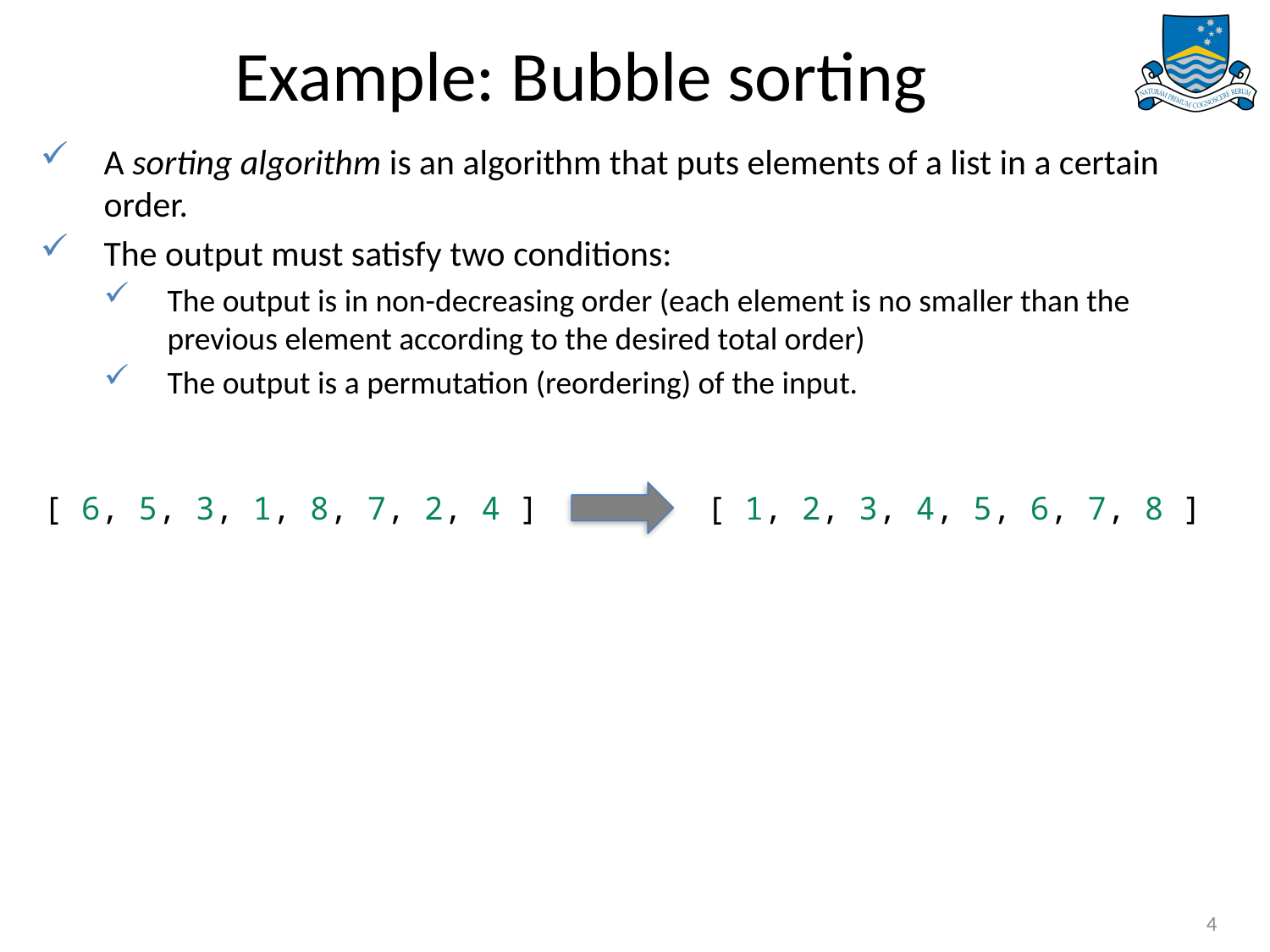

# Example: Bubble sorting
A sorting algorithm is an algorithm that puts elements of a list in a certain order.
The output must satisfy two conditions:
The output is in non-decreasing order (each element is no smaller than the previous element according to the desired total order)
The output is a permutation (reordering) of the input.

[ 1, 2, 3, 4, 5, 6, 7, 8 ]
[ 6, 5, 3, 1, 8, 7, 2, 4 ]
4